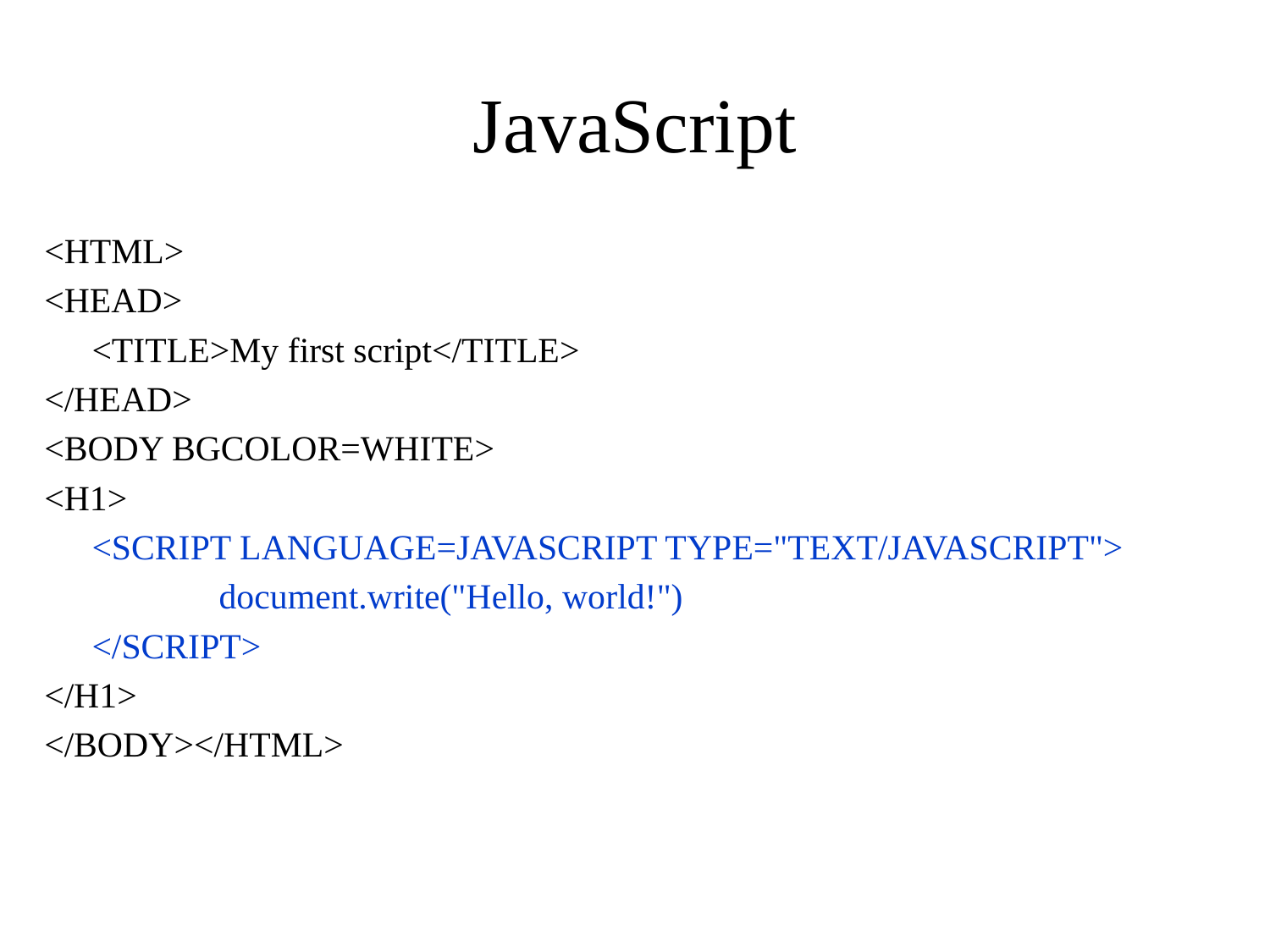

# JavaScript
<HTML>
<HEAD>
	<TITLE>My first script</TITLE>
</HEAD>
<BODY BGCOLOR=WHITE>
<H1>
	<SCRIPT LANGUAGE=JAVASCRIPT TYPE="TEXT/JAVASCRIPT">
		document.write("Hello, world!")
	</SCRIPT>
</H1>
</BODY></HTML>